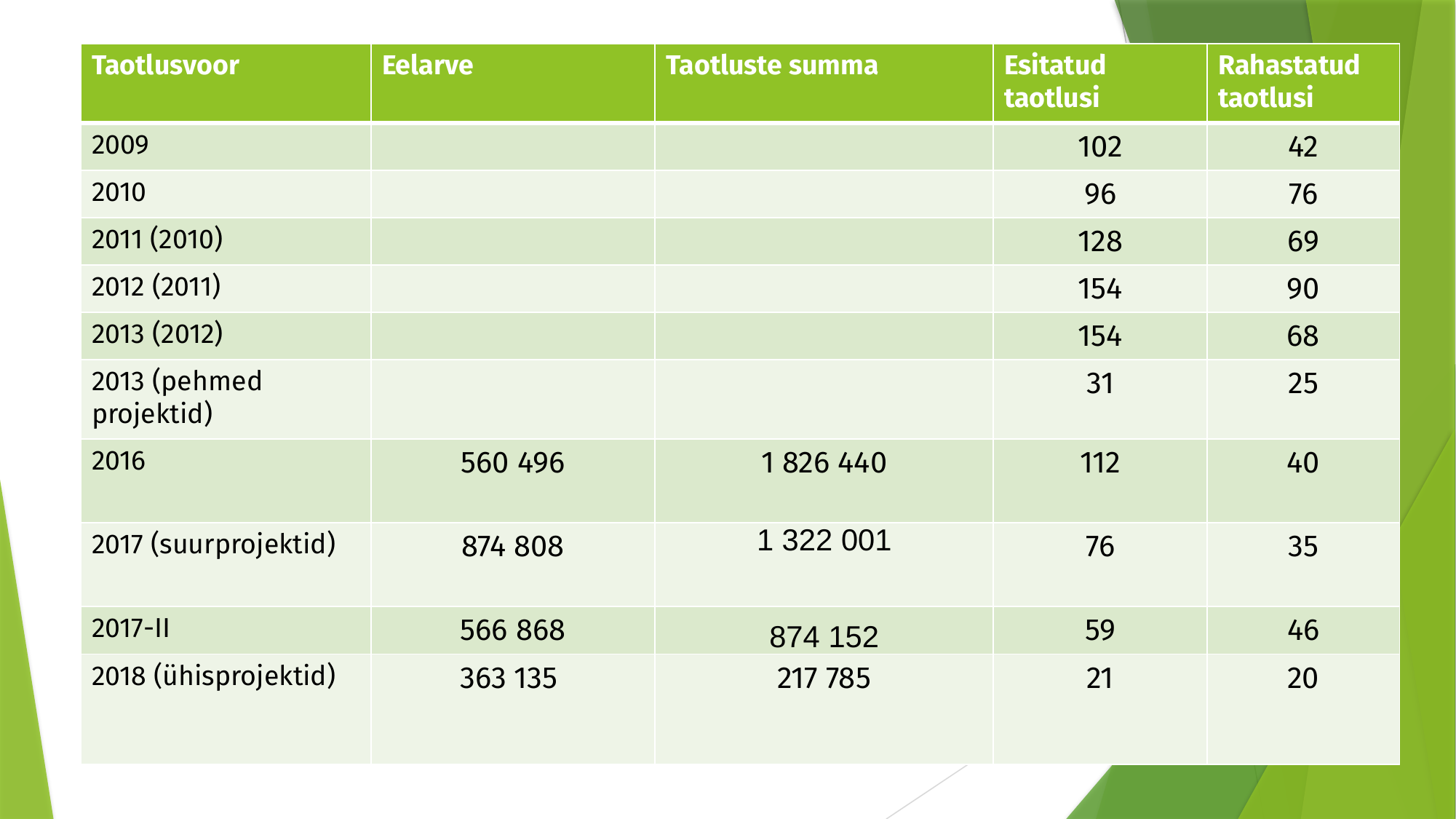

| Taotlusvoor | Eelarve | Taotluste summa | Esitatud taotlusi | Rahastatud taotlusi |
| --- | --- | --- | --- | --- |
| 2009 |  |  | 102 | 42 |
| 2010 |  |  | 96 | 76 |
| 2011 (2010) |  |  | 128 | 69 |
| 2012 (2011) |  |  | 154 | 90 |
| 2013 (2012) |  |  | 154 | 68 |
| 2013 (pehmed projektid) |  |  | 31 | 25 |
| 2016 | 560 496 | 1 826 440 | 112 | 40 |
| 2017 (suurprojektid) | 874 808 | 1 322 001 | 76 | 35 |
| 2017-II | 566 868 | 874 152 | 59 | 46 |
| 2018 (ühisprojektid) | 363 135 | 217 785 | 21 | 20 |
#